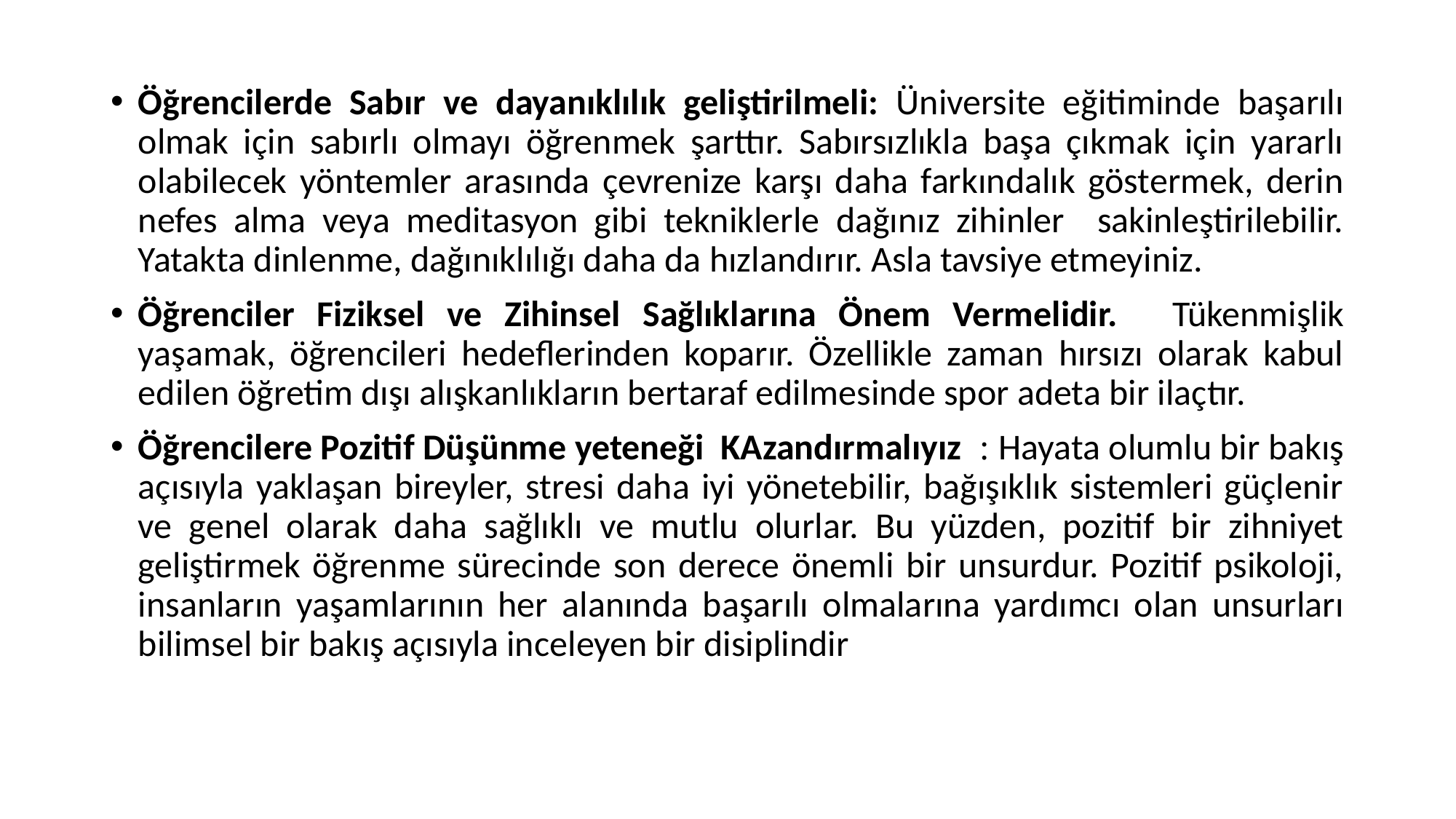

Öğrencilerde Sabır ve dayanıklılık geliştirilmeli: Üniversite eğitiminde başarılı olmak için sabırlı olmayı öğrenmek şarttır. Sabırsızlıkla başa çıkmak için yararlı olabilecek yöntemler arasında çevrenize karşı daha farkındalık göstermek, derin nefes alma veya meditasyon gibi tekniklerle dağınız zihinler  sakinleştirilebilir. Yatakta dinlenme, dağınıklılığı daha da hızlandırır. Asla tavsiye etmeyiniz.
Öğrenciler Fiziksel ve Zihinsel Sağlıklarına Önem Vermelidir.   Tükenmişlik yaşamak, öğrencileri hedeflerinden koparır. Özellikle zaman hırsızı olarak kabul edilen öğretim dışı alışkanlıkların bertaraf edilmesinde spor adeta bir ilaçtır.
Öğrencilere Pozitif Düşünme yeteneği  KAzandırmalıyız  : Hayata olumlu bir bakış açısıyla yaklaşan bireyler, stresi daha iyi yönetebilir, bağışıklık sistemleri güçlenir ve genel olarak daha sağlıklı ve mutlu olurlar. Bu yüzden, pozitif bir zihniyet geliştirmek öğrenme sürecinde son derece önemli bir unsurdur. Pozitif psikoloji, insanların yaşamlarının her alanında başarılı olmalarına yardımcı olan unsurları bilimsel bir bakış açısıyla inceleyen bir disiplindir